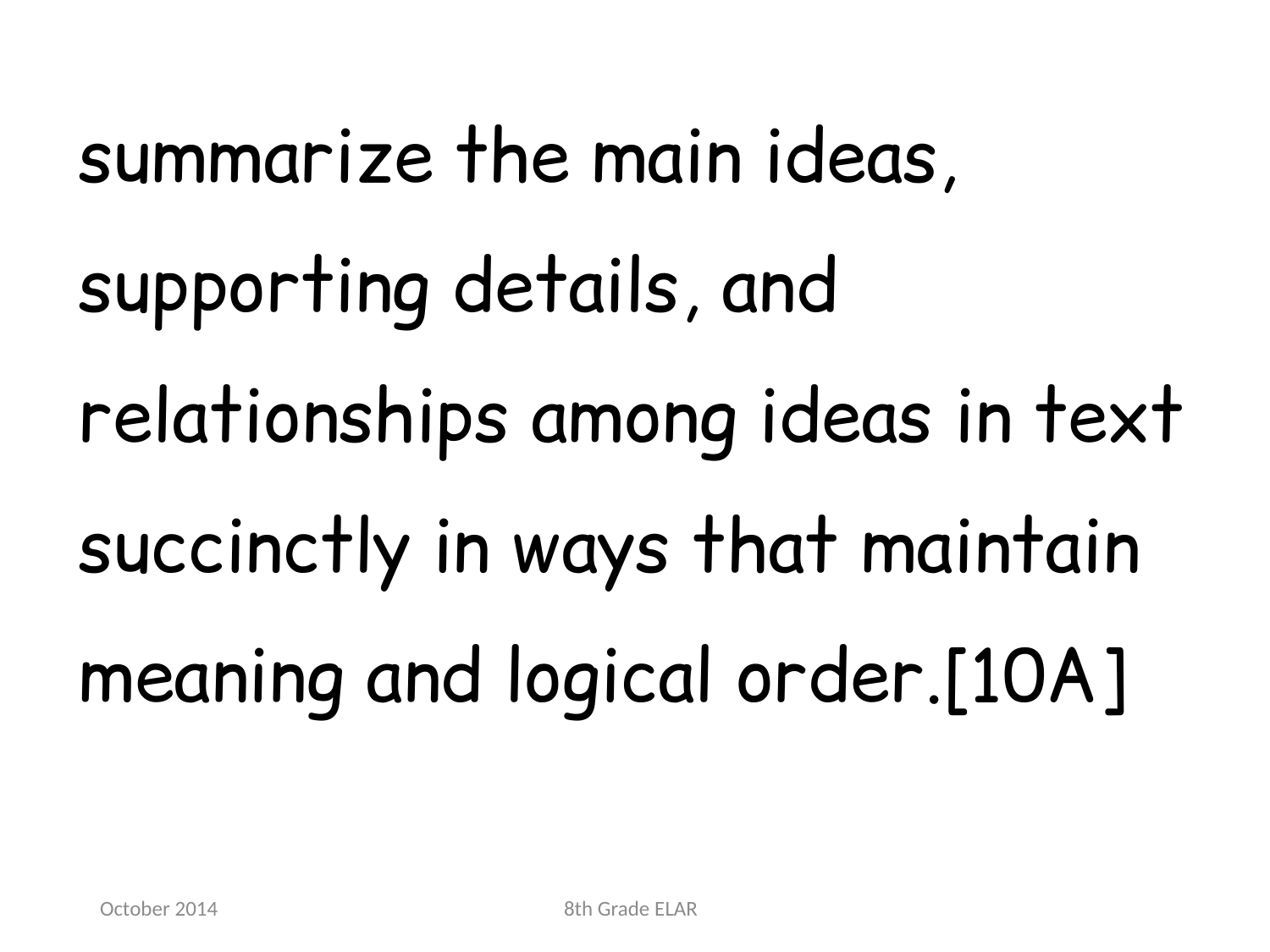

summarize the main ideas, supporting details, and relationships among ideas in text succinctly in ways that maintain meaning and logical order.[10A]
October 2014
8th Grade ELAR